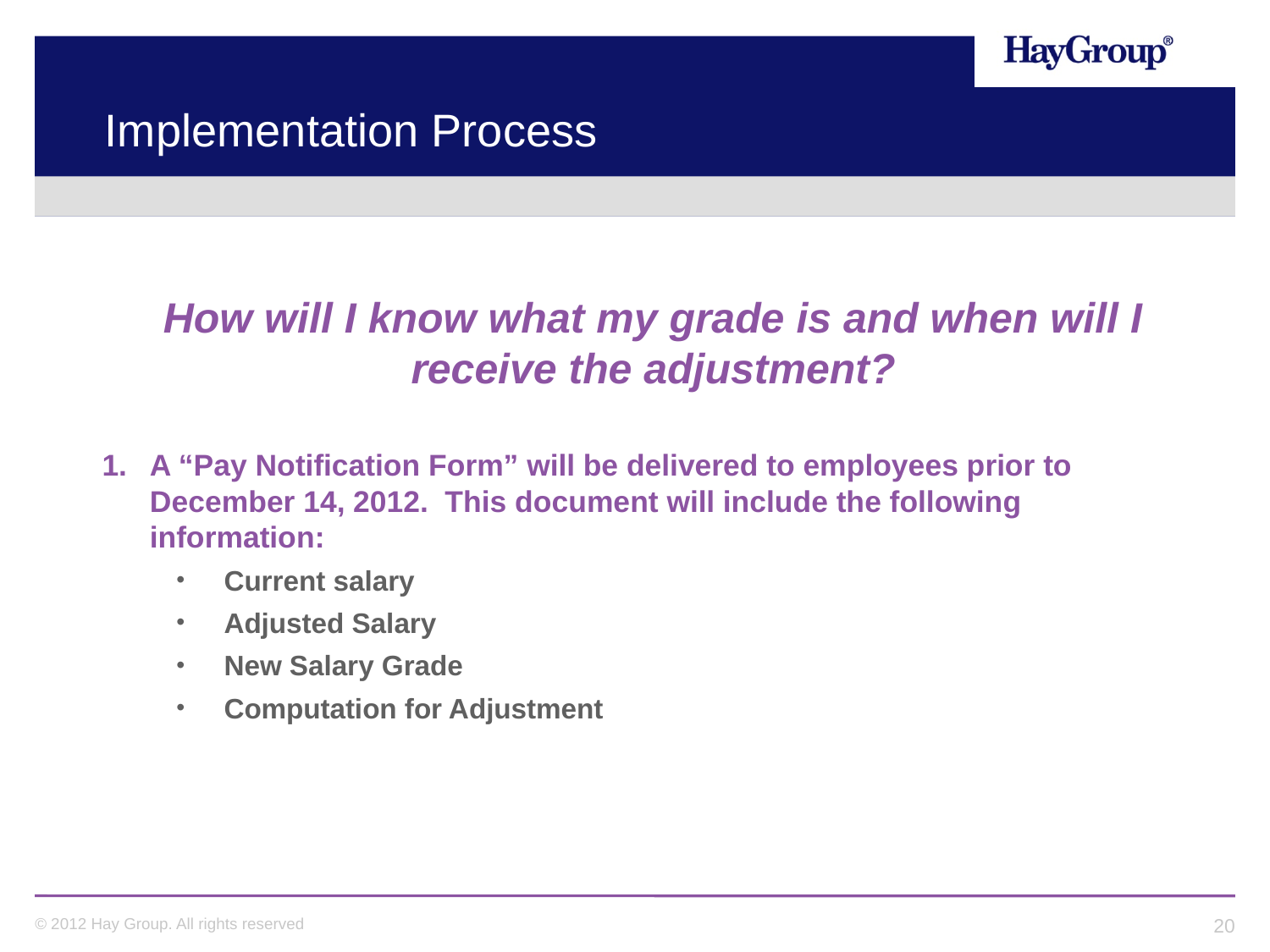

# Implementation Process

How will I know what my grade is and when will I receive the adjustment?

A “Pay Notification Form” will be delivered to employees prior to December 14, 2012.  This document will include the following information:
Current salary
Adjusted Salary
New Salary Grade
Computation for Adjustment